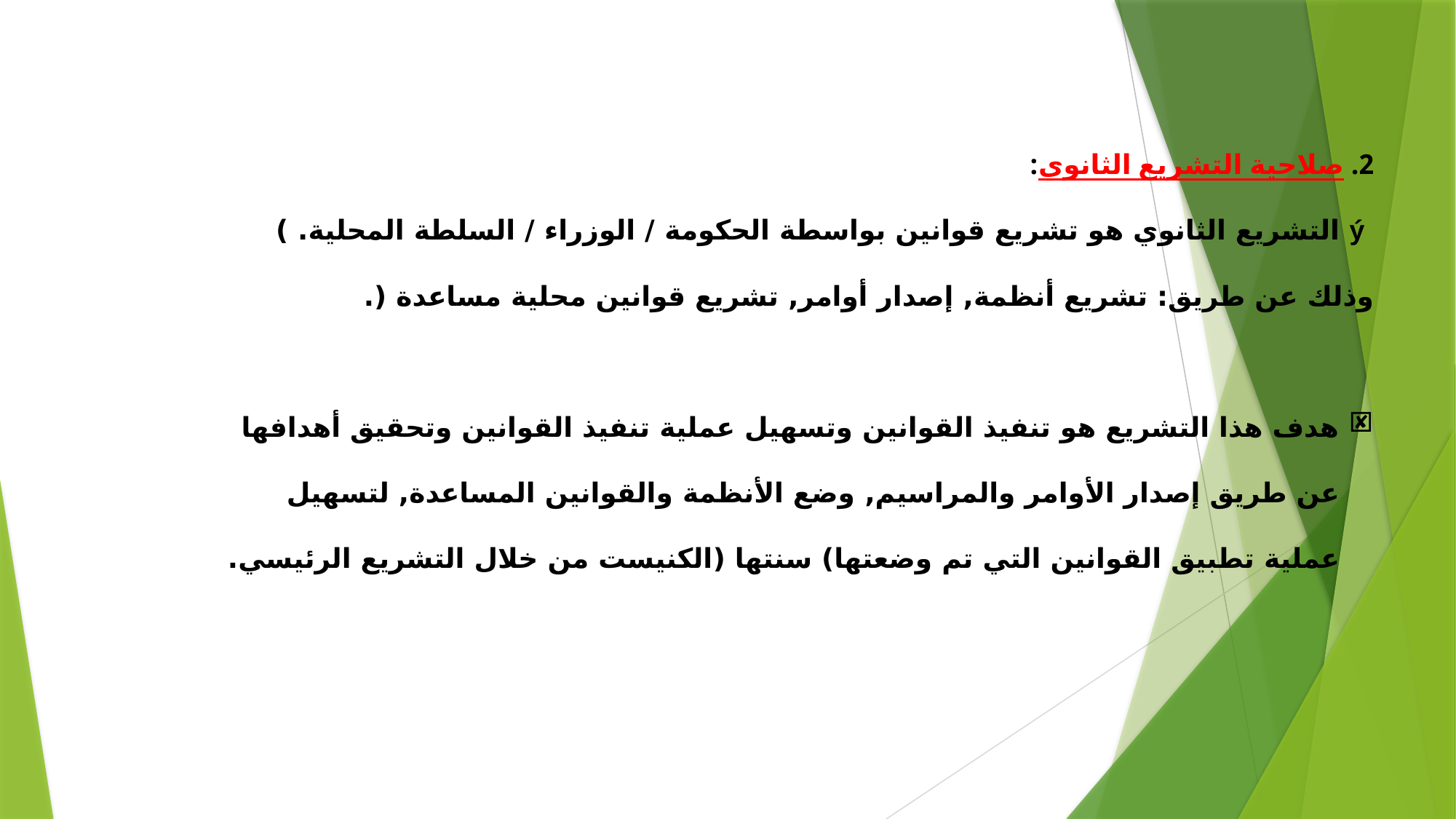

2. صلاحية التشريع الثانوي:
 ý التشريع الثانوي هو تشريع قوانين بواسطة الحكومة / الوزراء / السلطة المحلية. ) وذلك عن طريق: تشريع أنظمة, إصدار أوامر, تشريع قوانين محلية مساعدة (.

هدف هذا التشريع هو تنفيذ القوانين وتسهيل عملية تنفيذ القوانين وتحقيق أهدافها عن طريق إصدار الأوامر والمراسيم, وضع الأنظمة والقوانين المساعدة, لتسهيل عملية تطبيق القوانين التي تم وضعتها) سنتها (الكنيست من خلال التشريع الرئيسي.